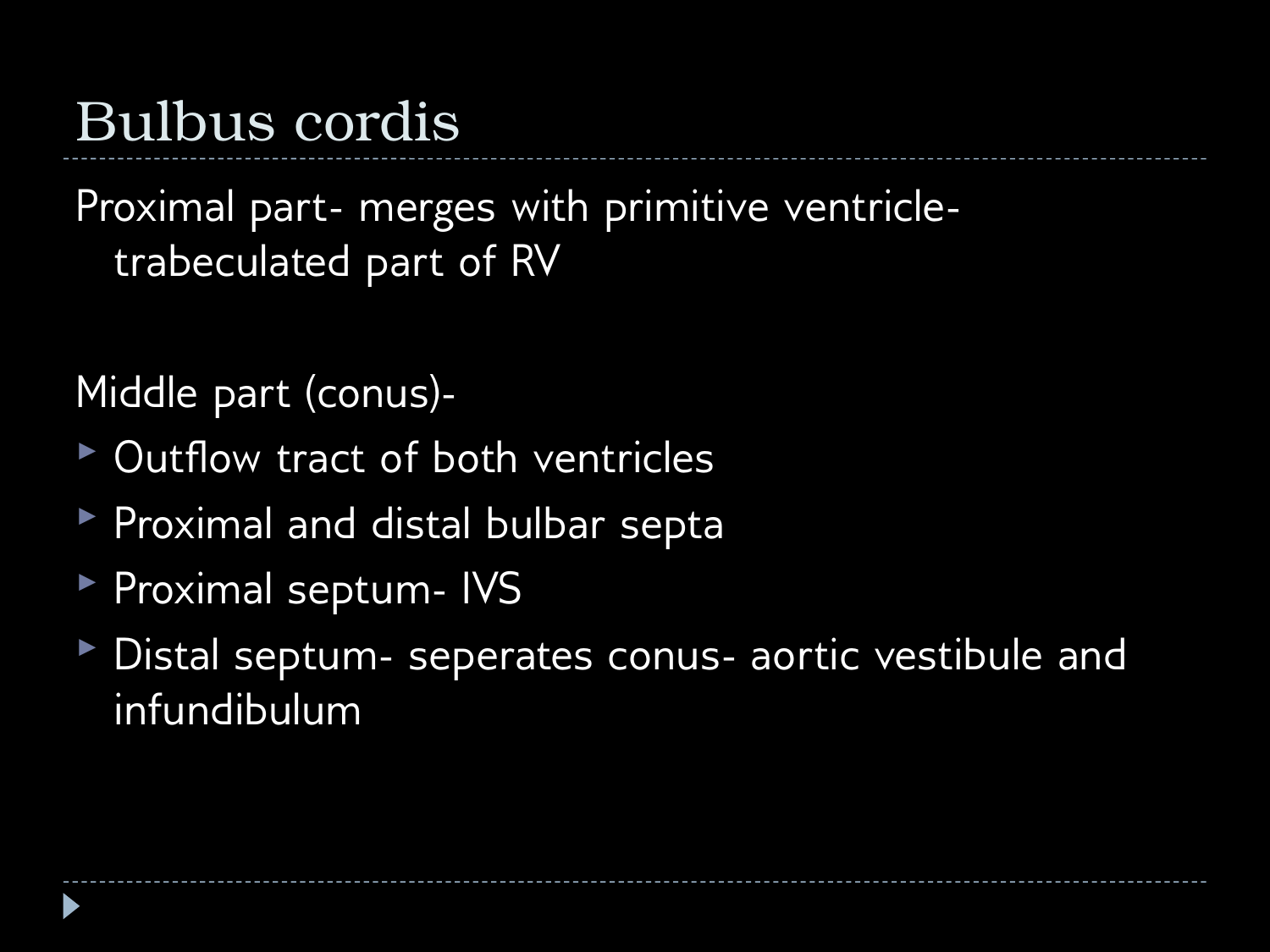

# Bulbus cordis
Proximal part- merges with primitive ventricle- trabeculated part of RV

Middle part (conus)-
Outflow tract of both ventricles
Proximal and distal bulbar septa
Proximal septum- IVS
Distal septum- seperates conus- aortic vestibule and infundibulum